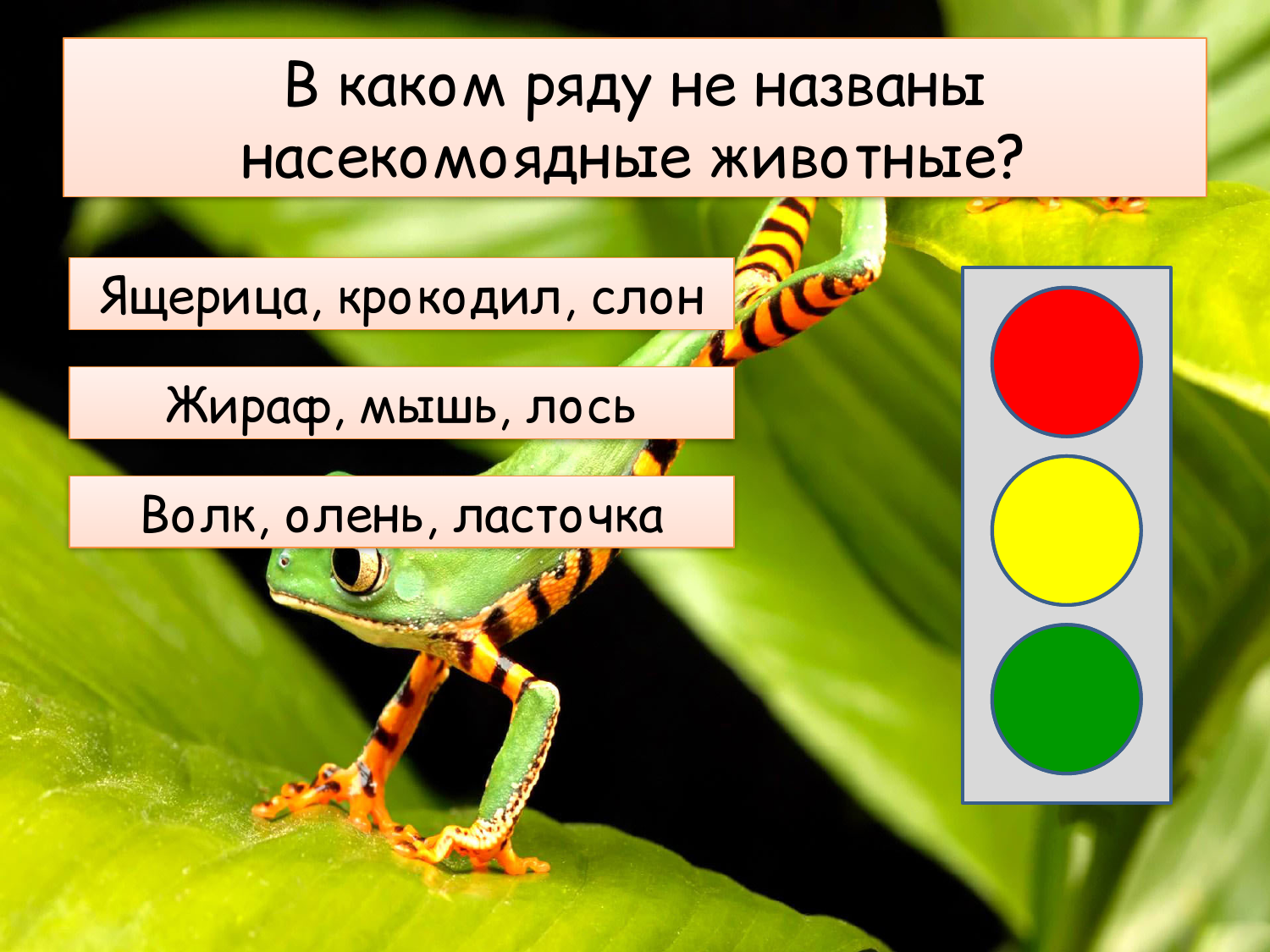

# В каком ряду не названы насекомоядные животные?
Ящерица, крокодил, слон

Жираф, мышь, лось

Волк, олень, ласточка